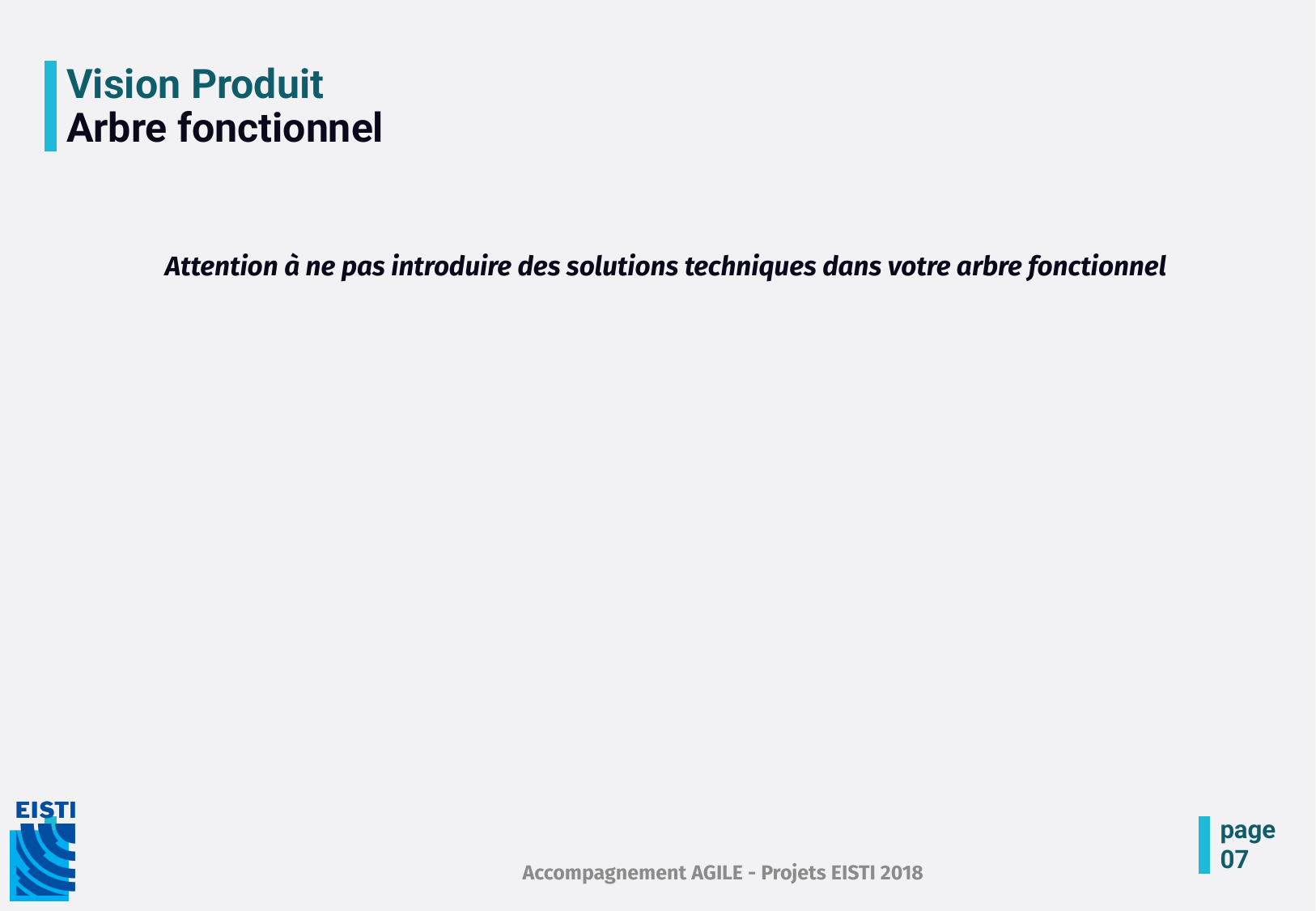

# Vision Produit Arbre fonctionnel
Attention à ne pas introduire des solutions techniques dans votre arbre fonctionnel
page
07
Accompagnement AGILE - Projets EISTI 2018